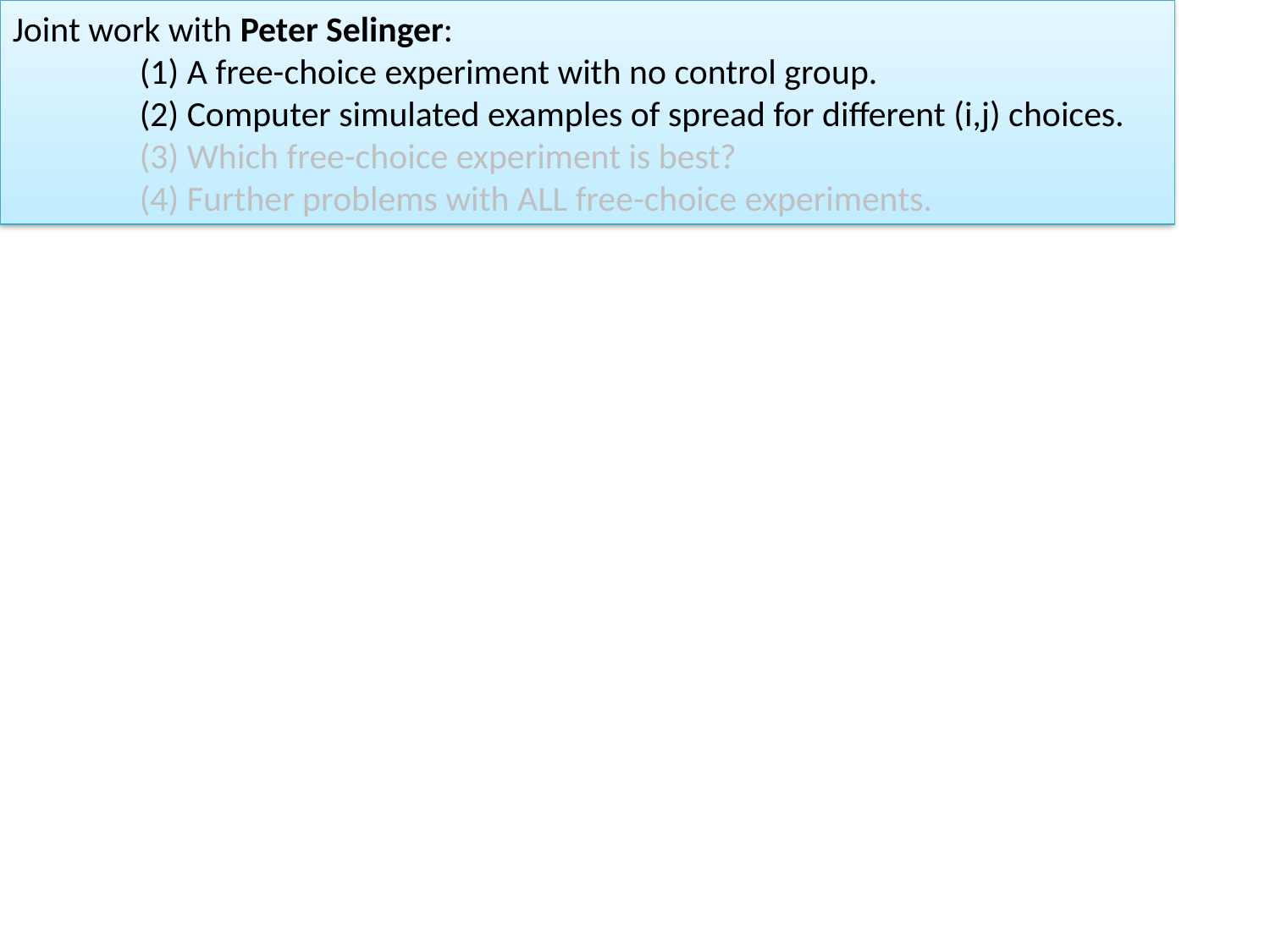

Joint work with Peter Selinger:
	(1) A free-choice experiment with no control group.
	(2) Computer simulated examples of spread for different (i,j) choices.
	(3) Which free-choice experiment is best?
	(4) Further problems with ALL free-choice experiments.